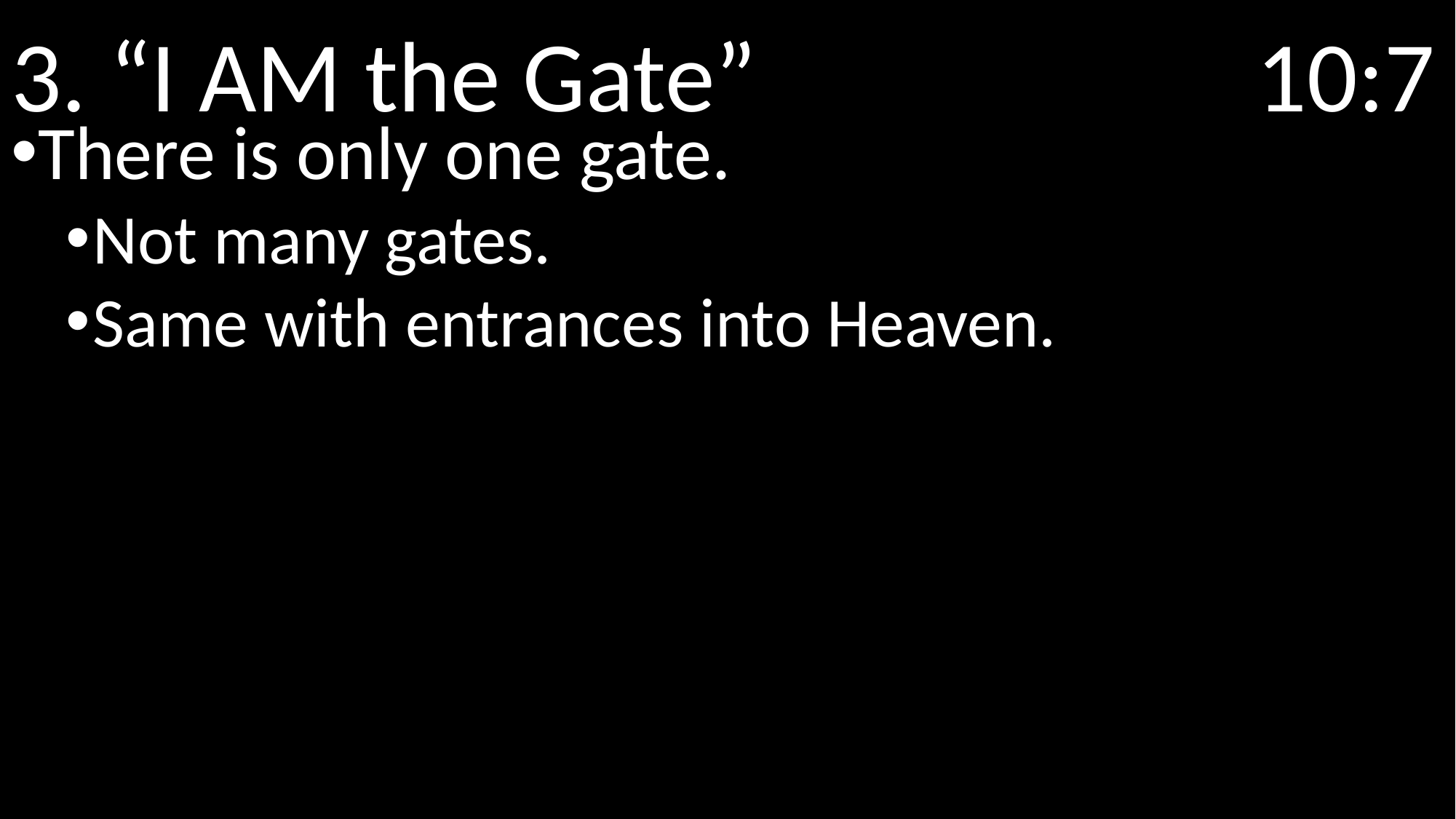

# 3. “I AM the Gate”					  10:7
There is only one gate.
Not many gates.
Same with entrances into Heaven.